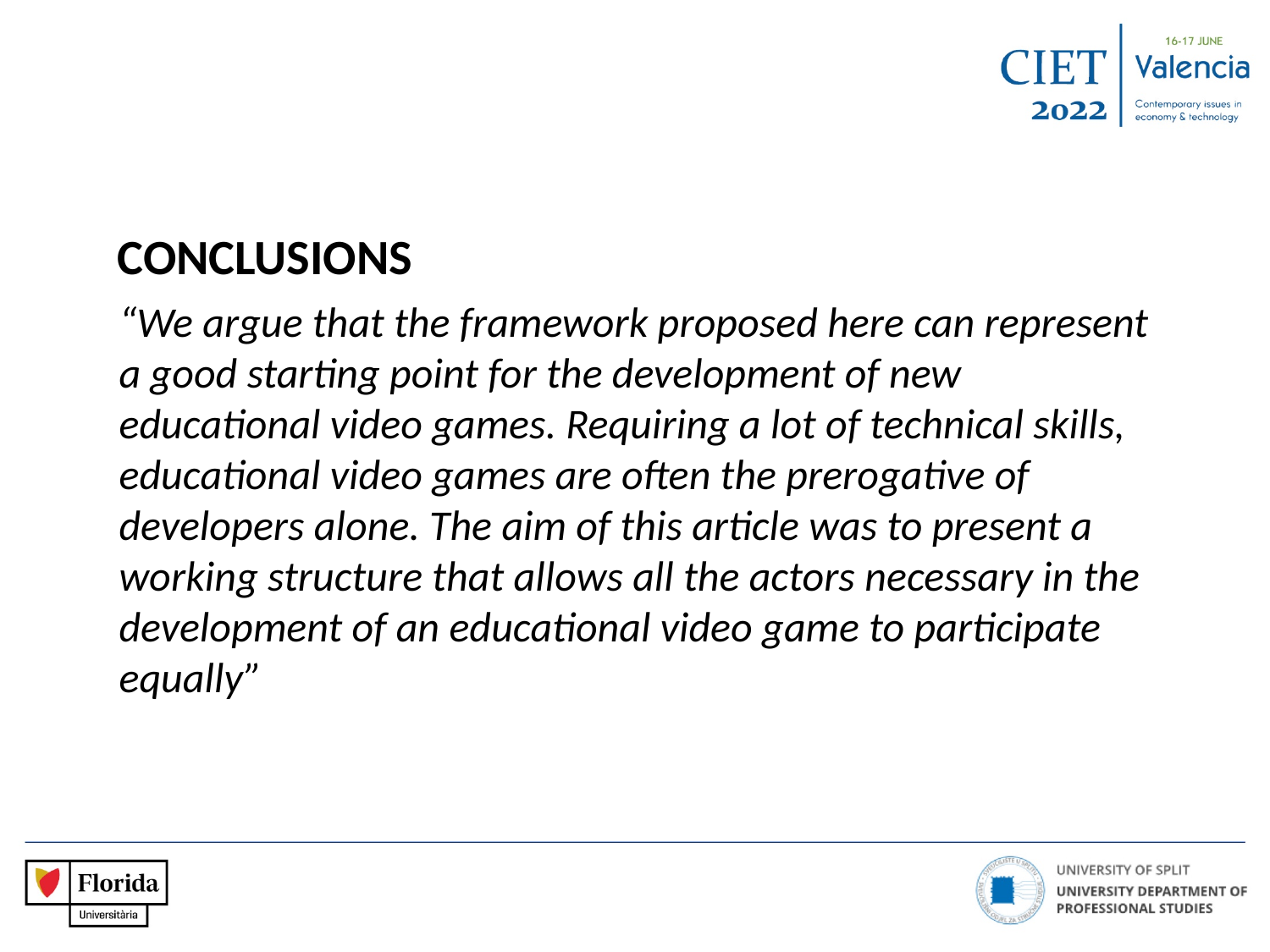

CONCLUSIONS
“We argue that the framework proposed here can represent a good starting point for the development of new educational video games. Requiring a lot of technical skills, educational video games are often the prerogative of developers alone. The aim of this article was to present a working structure that allows all the actors necessary in the development of an educational video game to participate equally”